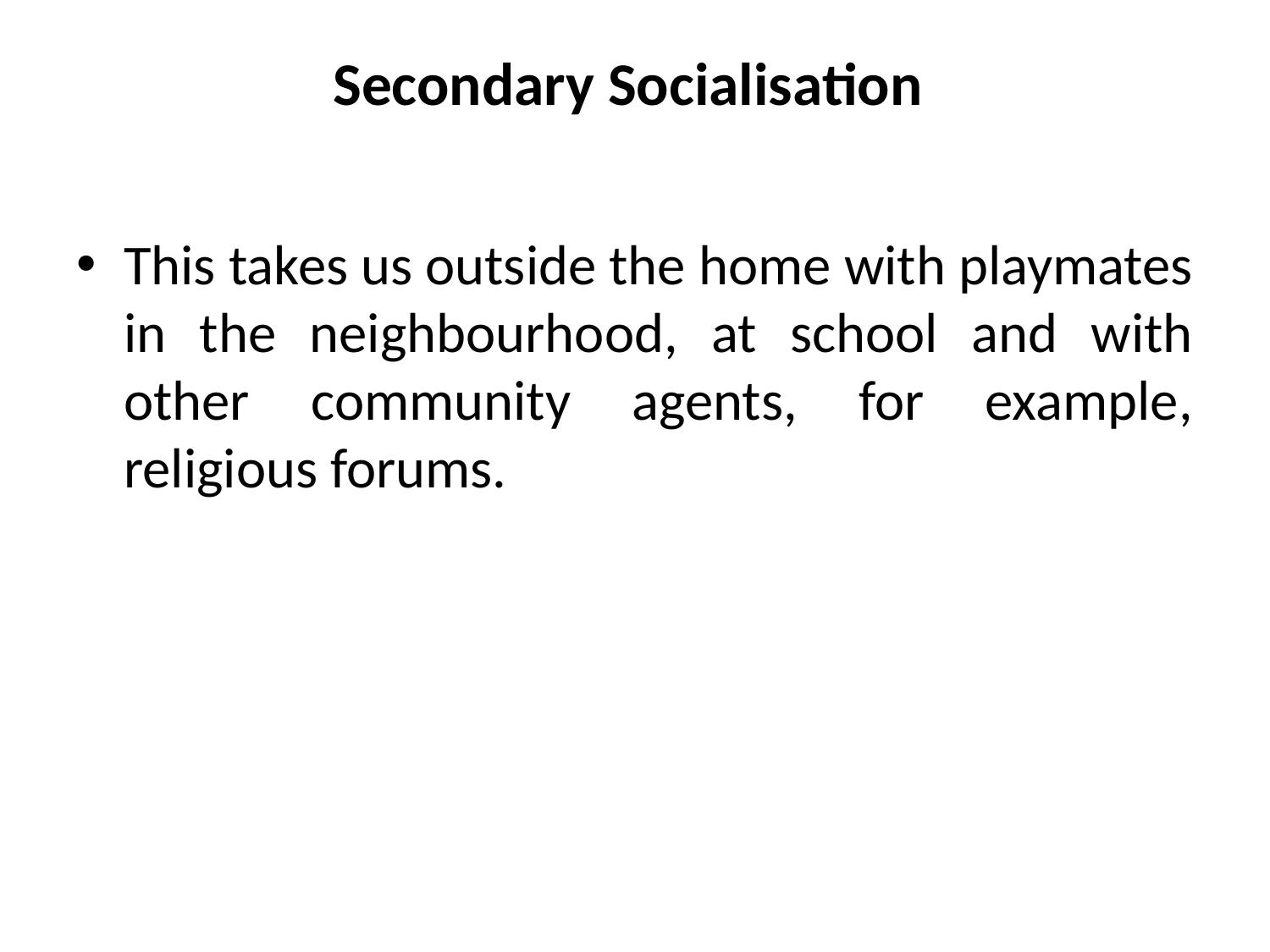

# Secondary Socialisation
This takes us outside the home with playmates in the neighbourhood, at school and with other community agents, for example, religious forums.